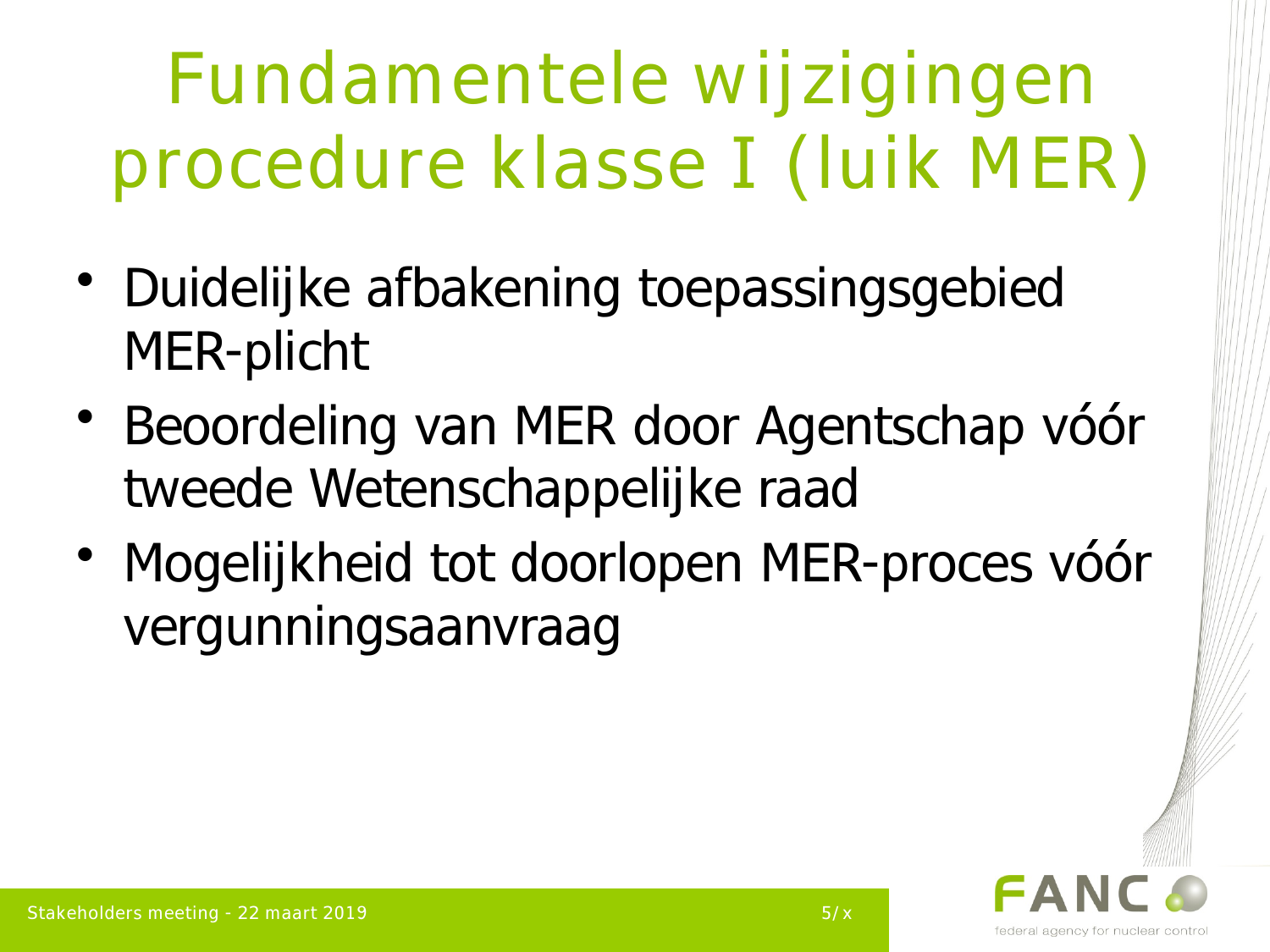

# Fundamentele wijzigingen procedure klasse I (luik MER)
Duidelijke afbakening toepassingsgebied MER-plicht
Beoordeling van MER door Agentschap vóór tweede Wetenschappelijke raad
Mogelijkheid tot doorlopen MER-proces vóór  vergunningsaanvraag

Stakeholders meeting - 22 maart 2019
5